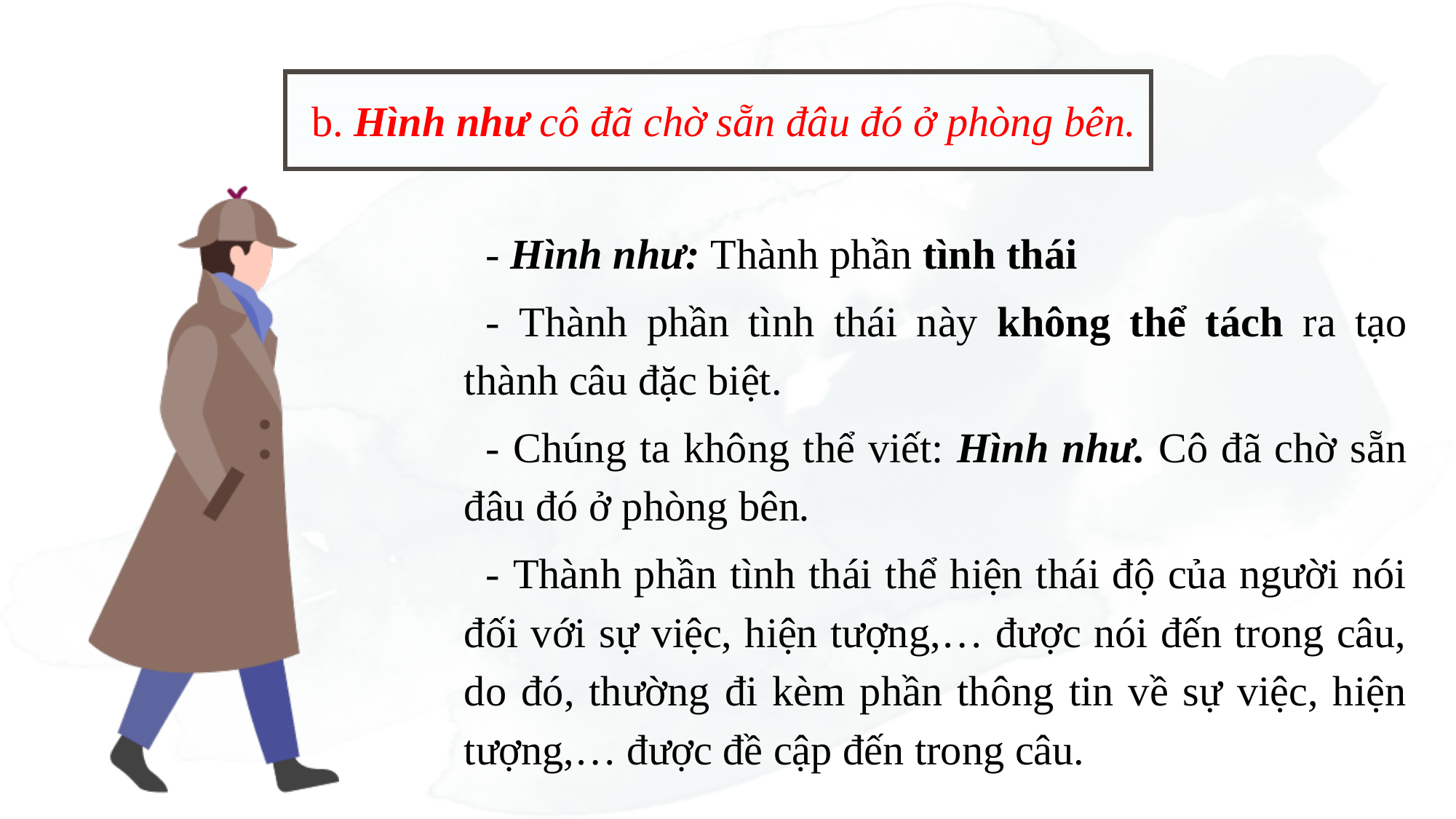

b. Hình như cô đã chờ sẵn đâu đó ở phòng bên.

- Hình như: Thành phần tình thái
- Thành phần tình thái này không thể tách ra tạo thành câu đặc biệt.
- Chúng ta không thể viết: Hình như. Cô đã chờ sẵn đâu đó ở phòng bên.
- Thành phần tình thái thể hiện thái độ của người nói đối với sự việc, hiện tượng,… được nói đến trong câu, do đó, thường đi kèm phần thông tin về sự việc, hiện tượng,… được đề cập đến trong câu.